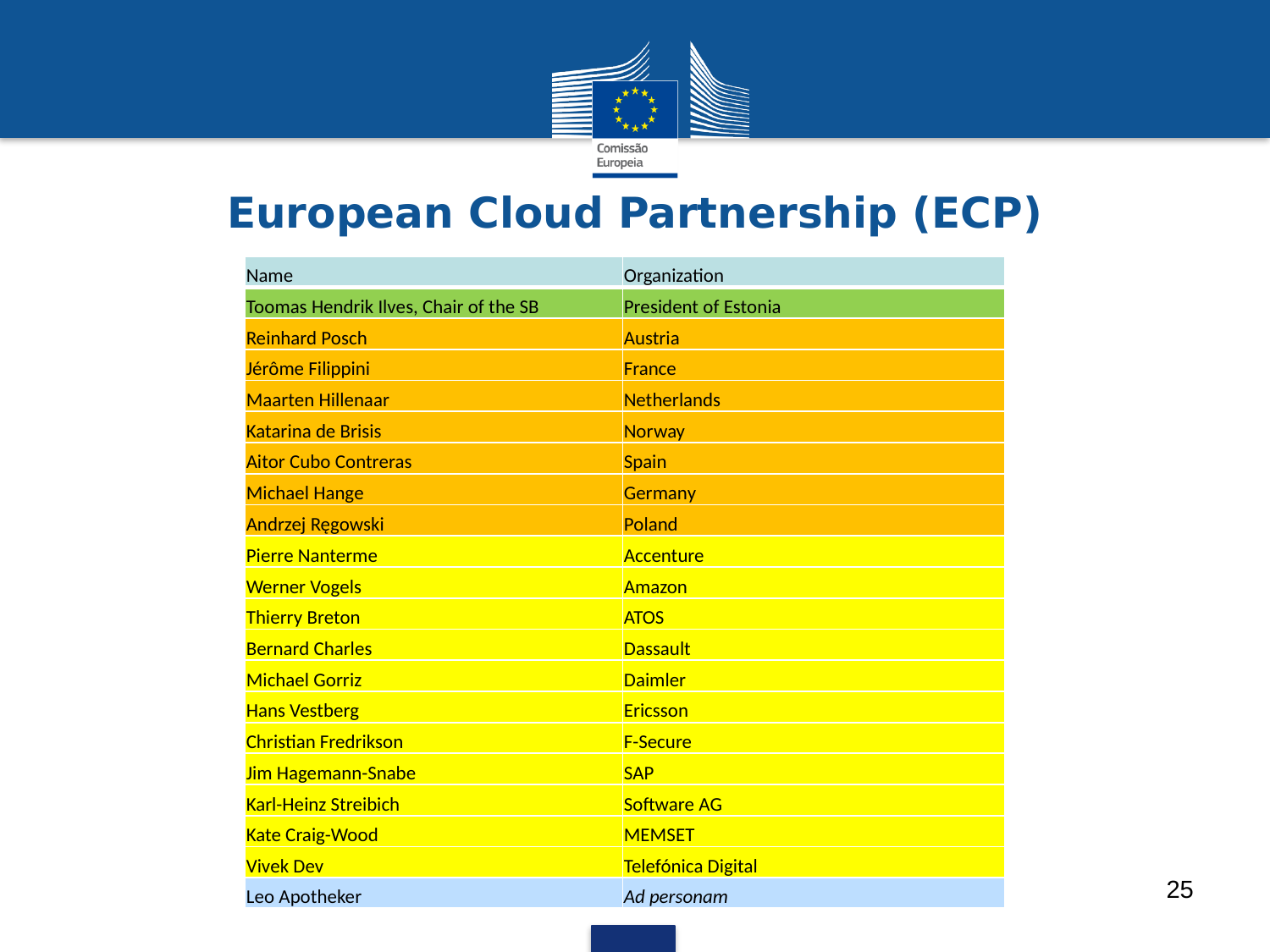

# European Cloud Partnership (ECP)
| Name | Organization |
| --- | --- |
| Toomas Hendrik Ilves, Chair of the SB | President of Estonia |
| Reinhard Posch | Austria |
| Jérôme Filippini | France |
| Maarten Hillenaar | Netherlands |
| Katarina de Brisis | Norway |
| Aitor Cubo Contreras | Spain |
| Michael Hange | Germany |
| Andrzej Ręgowski | Poland |
| Pierre Nanterme | Accenture |
| Werner Vogels | Amazon |
| Thierry Breton | ATOS |
| Bernard Charles | Dassault |
| Michael Gorriz | Daimler |
| Hans Vestberg | Ericsson |
| Christian Fredrikson | F-Secure |
| Jim Hagemann-Snabe | SAP |
| Karl-Heinz Streibich | Software AG |
| Kate Craig-Wood | MEMSET |
| Vivek Dev | Telefónica Digital |
| Leo Apotheker | Ad personam |
25